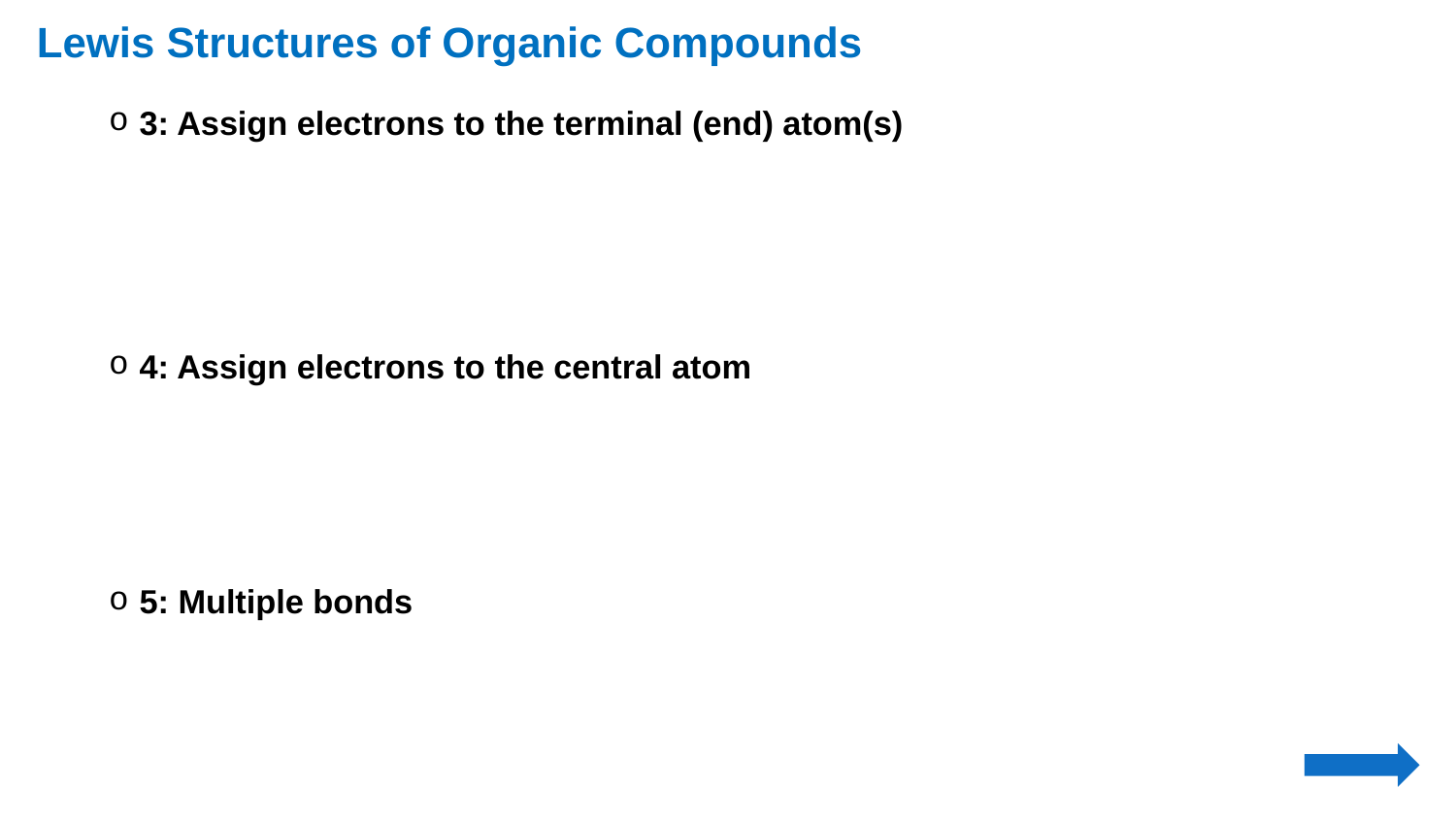

# Lewis Structures of Organic Compounds
3: Assign electrons to the terminal (end) atom(s)
4: Assign electrons to the central atom
5: Multiple bonds